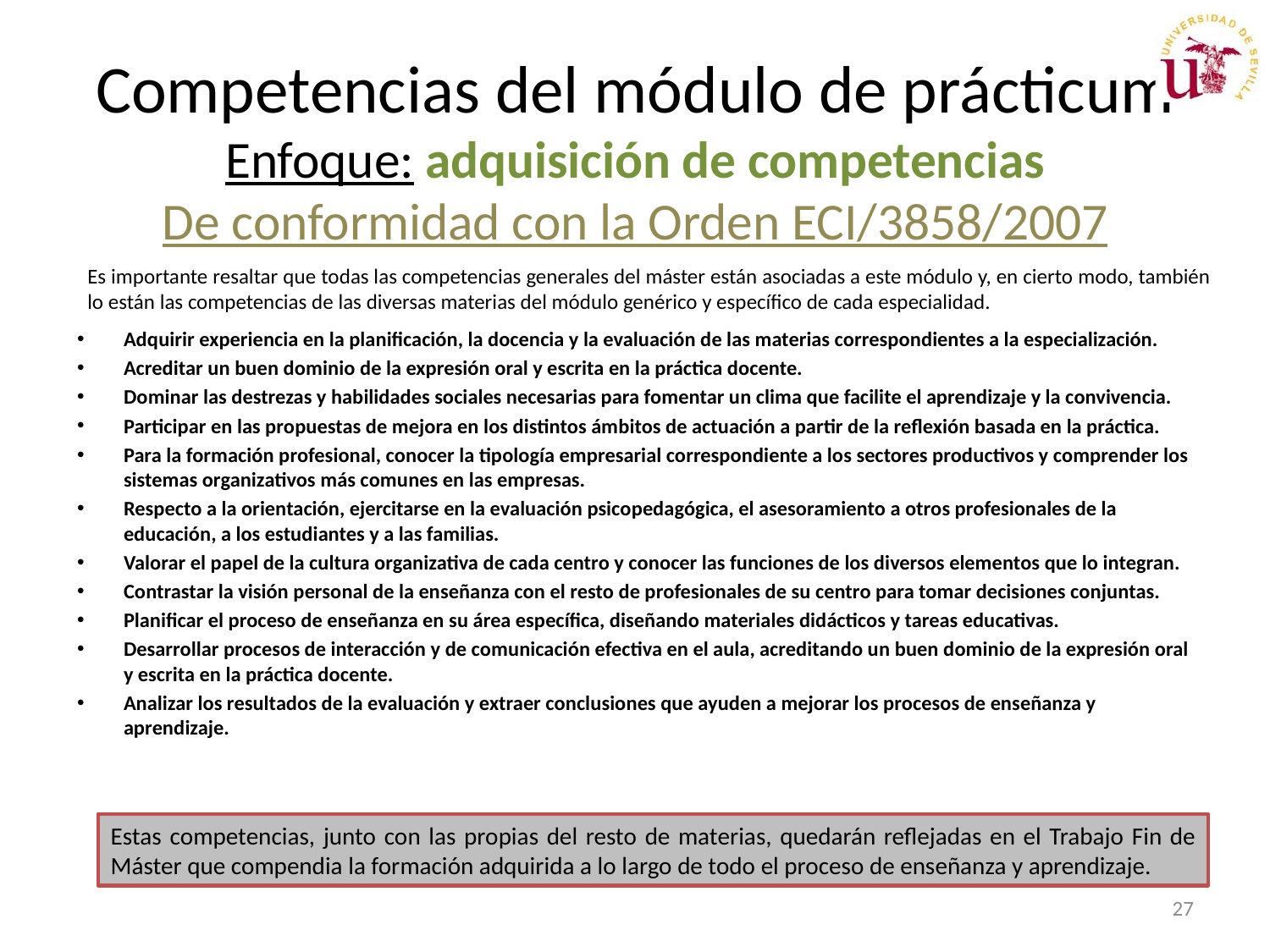

# Competencias del módulo de prácticum Enfoque: adquisición de competencias De conformidad con la Orden ECI/3858/2007
Es importante resaltar que todas las competencias generales del máster están asociadas a este módulo y, en cierto modo, también lo están las competencias de las diversas materias del módulo genérico y específico de cada especialidad.

Adquirir experiencia en la planificación, la docencia y la evaluación de las materias correspondientes a la especialización.
Acreditar un buen dominio de la expresión oral y escrita en la práctica docente.
Dominar las destrezas y habilidades sociales necesarias para fomentar un clima que facilite el aprendizaje y la convivencia.
Participar en las propuestas de mejora en los distintos ámbitos de actuación a partir de la reflexión basada en la práctica.
Para la formación profesional, conocer la tipología empresarial correspondiente a los sectores productivos y comprender los sistemas organizativos más comunes en las empresas.
Respecto a la orientación, ejercitarse en la evaluación psicopedagógica, el asesoramiento a otros profesionales de la educación, a los estudiantes y a las familias.
Valorar el papel de la cultura organizativa de cada centro y conocer las funciones de los diversos elementos que lo integran.
Contrastar la visión personal de la enseñanza con el resto de profesionales de su centro para tomar decisiones conjuntas.
Planificar el proceso de enseñanza en su área específica, diseñando materiales didácticos y tareas educativas.
Desarrollar procesos de interacción y de comunicación efectiva en el aula, acreditando un buen dominio de la expresión oral y escrita en la práctica docente.
Analizar los resultados de la evaluación y extraer conclusiones que ayuden a mejorar los procesos de enseñanza y aprendizaje.
Estas competencias, junto con las propias del resto de materias, quedarán reflejadas en el Trabajo Fin de Máster que compendia la formación adquirida a lo largo de todo el proceso de enseñanza y aprendizaje.
27